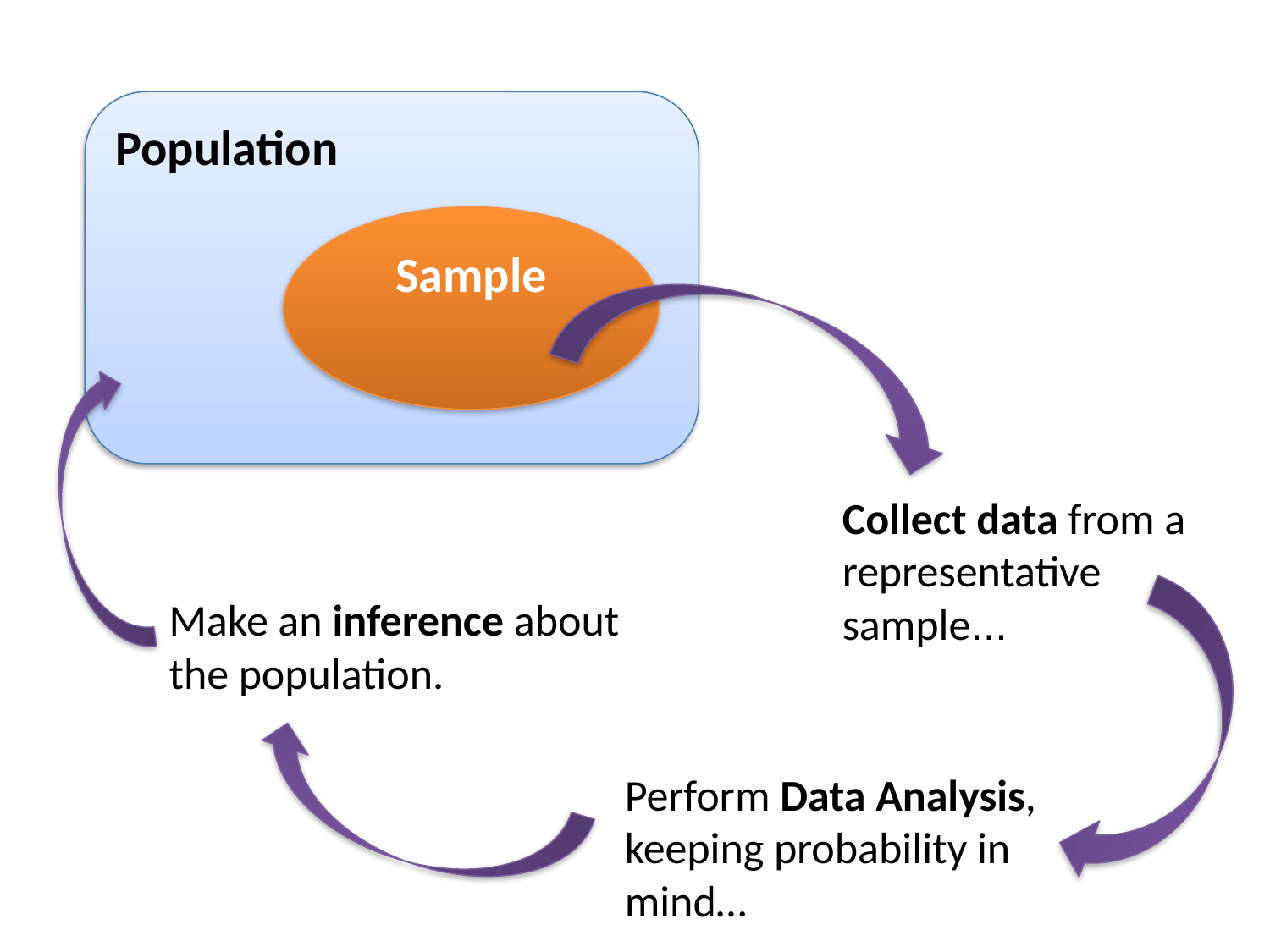

Population
Sample

Collect data from a representative sample...
Make an inference about the population.

Perform Data Analysis, keeping probability in mind…